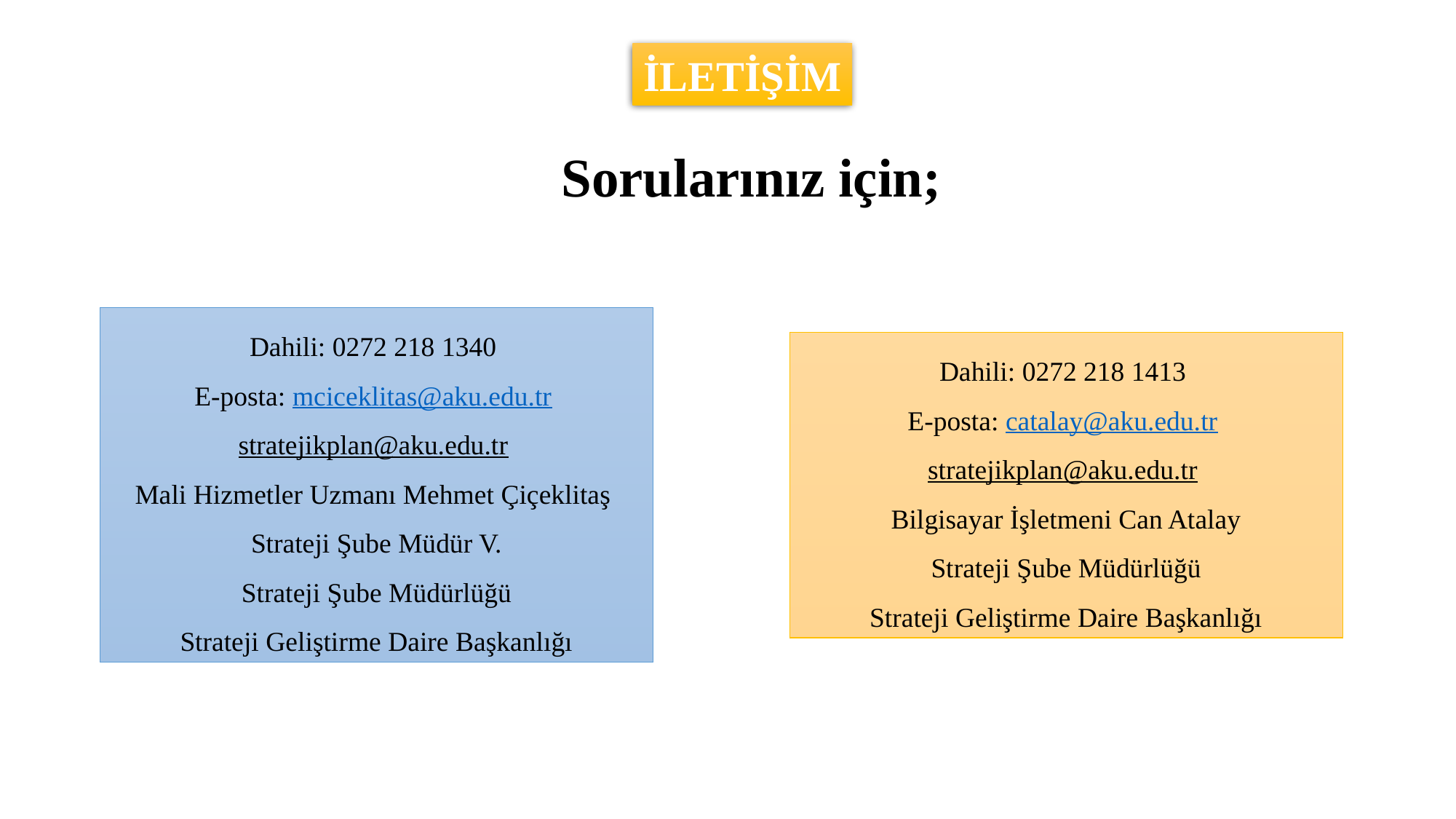

#
İLETİŞİM
Sorularınız için;

Dahili: 0272 218 1340
E-posta: mciceklitas@aku.edu.tr
stratejikplan@aku.edu.tr
Mali Hizmetler Uzmanı Mehmet Çiçeklitaş
Strateji Şube Müdür V.
Strateji Şube Müdürlüğü
Strateji Geliştirme Daire Başkanlığı
Dahili: 0272 218 1413
E-posta: catalay@aku.edu.tr
stratejikplan@aku.edu.tr
Bilgisayar İşletmeni Can Atalay
Strateji Şube Müdürlüğü
Strateji Geliştirme Daire Başkanlığı